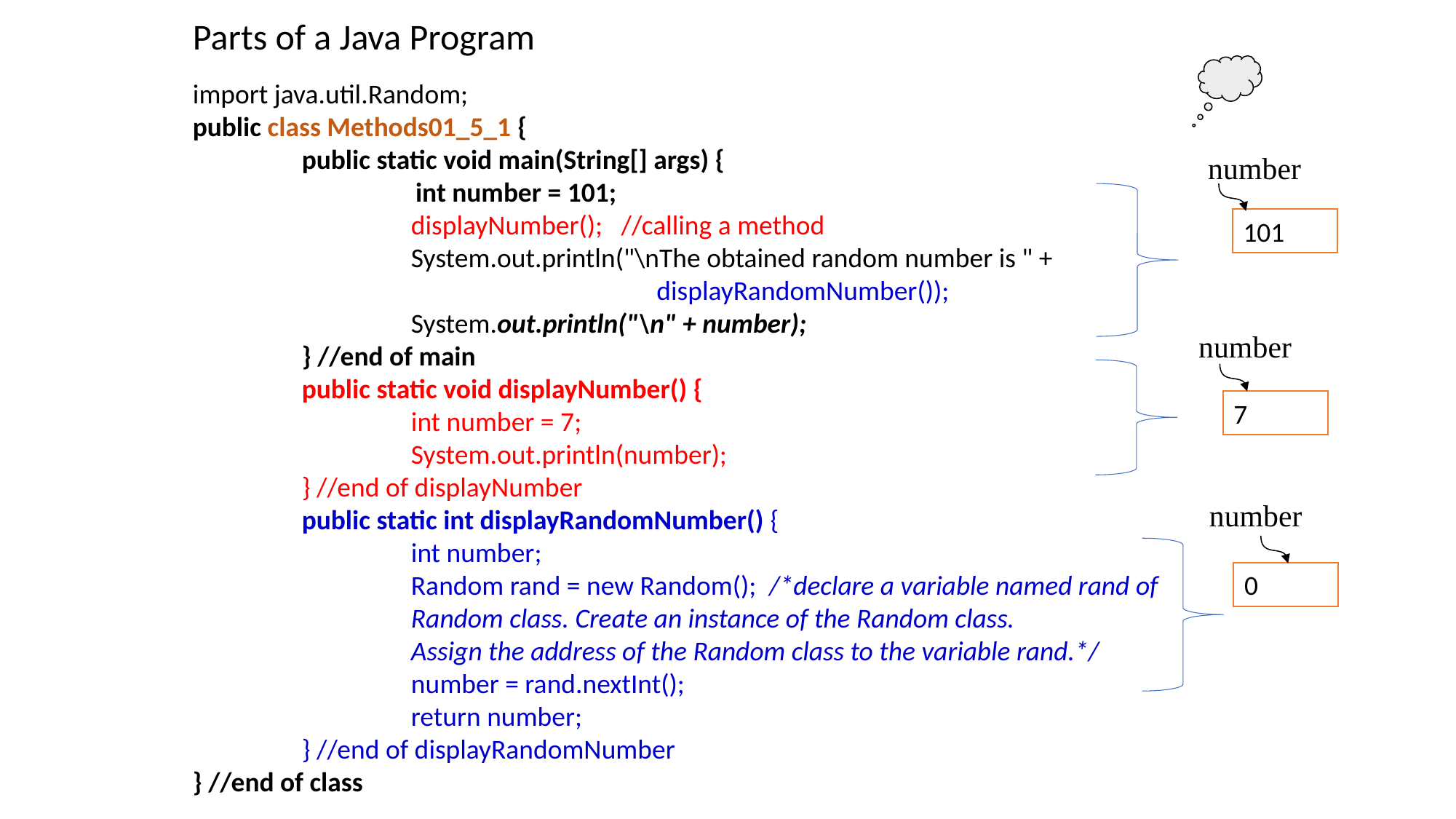

Parts of a Java Program

import java.util.Random;
public class Methods01_5_1 {
	public static void main(String[] args) {
                                    int number = 101;
		displayNumber();   //calling a method
		System.out.println("\nThe obtained random number is " +
                                                                           displayRandomNumber());
		System.out.println("\n" + number);
	} //end of main
	public static void displayNumber() {
		int number = 7;
		System.out.println(number);
	} //end of displayNumber
	public static int displayRandomNumber() {
		int number;
		Random rand = new Random();  /*declare a variable named rand of 		Random class. Create an instance of the Random class. 			Assign the address of the Random class to the variable rand.*/
		number = rand.nextInt();
		return number;
	} //end of displayRandomNumber
} //end of class
number

101
number

7
number

0